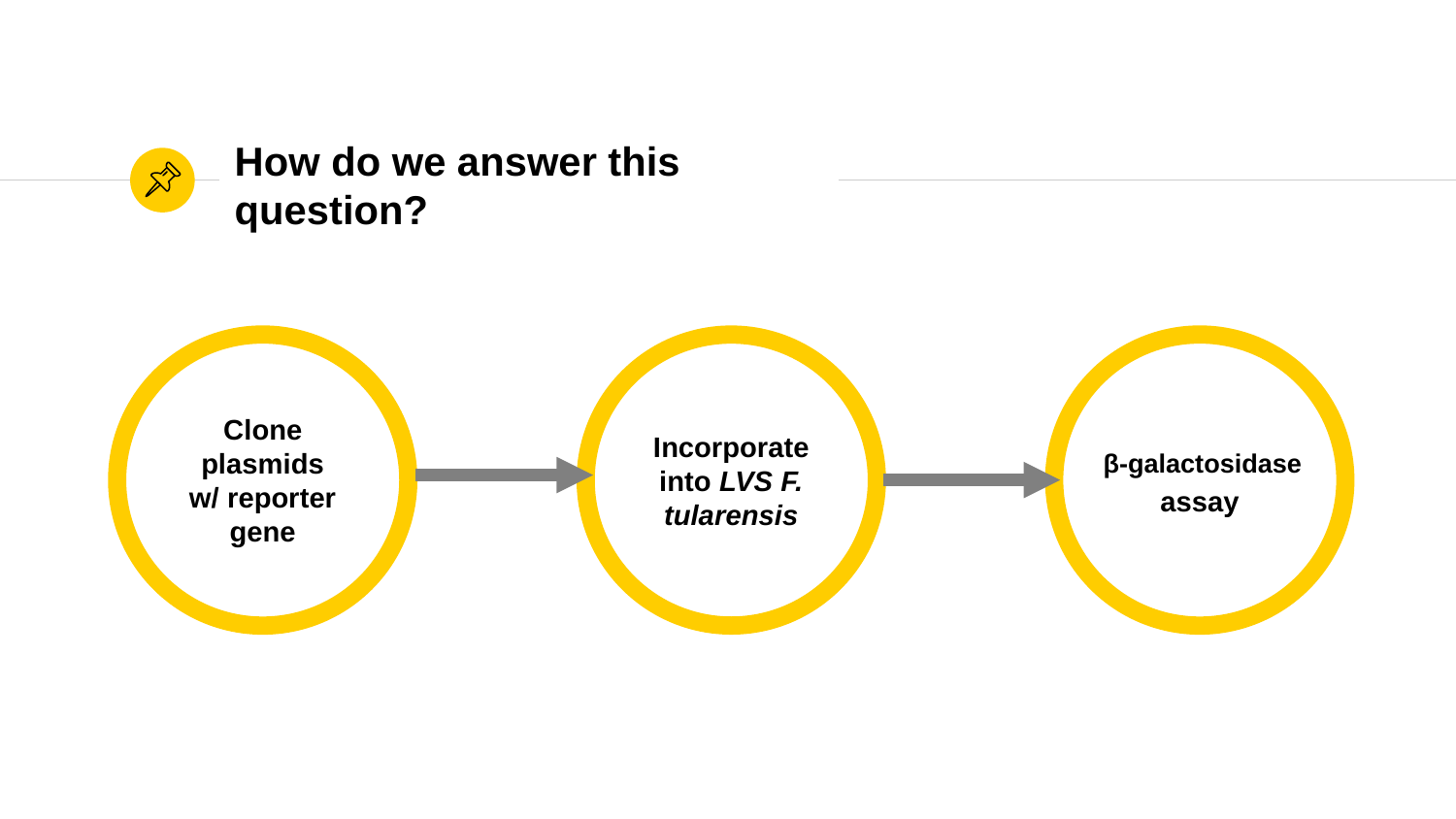

# How do we answer this question?

Clone plasmids
w/ reporter gene
 β-galactosidase assay
Incorporate into LVS F. tularensis